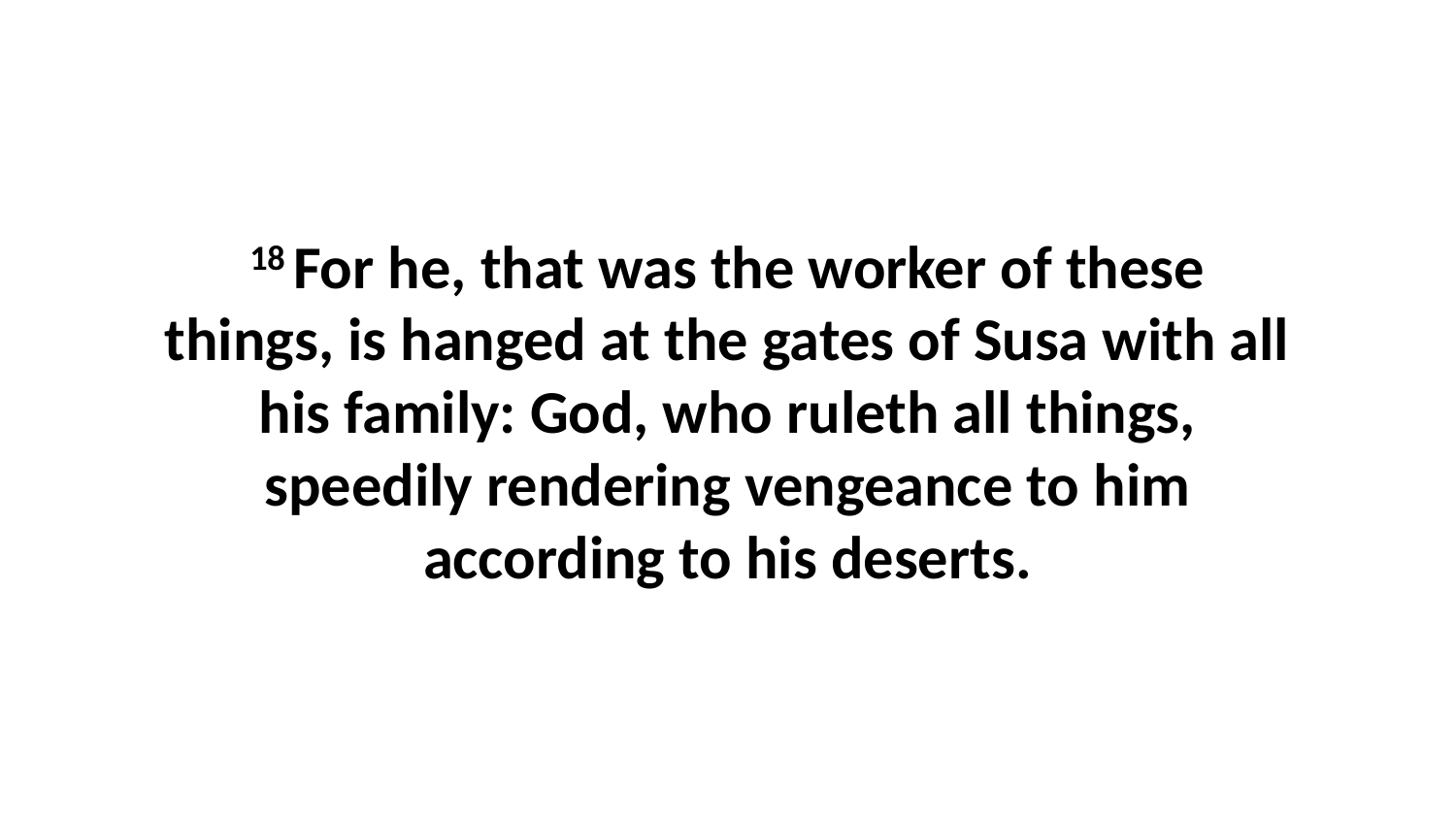

18 For he, that was the worker of these things, is hanged at the gates of Susa with all his family: God, who ruleth all things, speedily rendering vengeance to him according to his deserts.